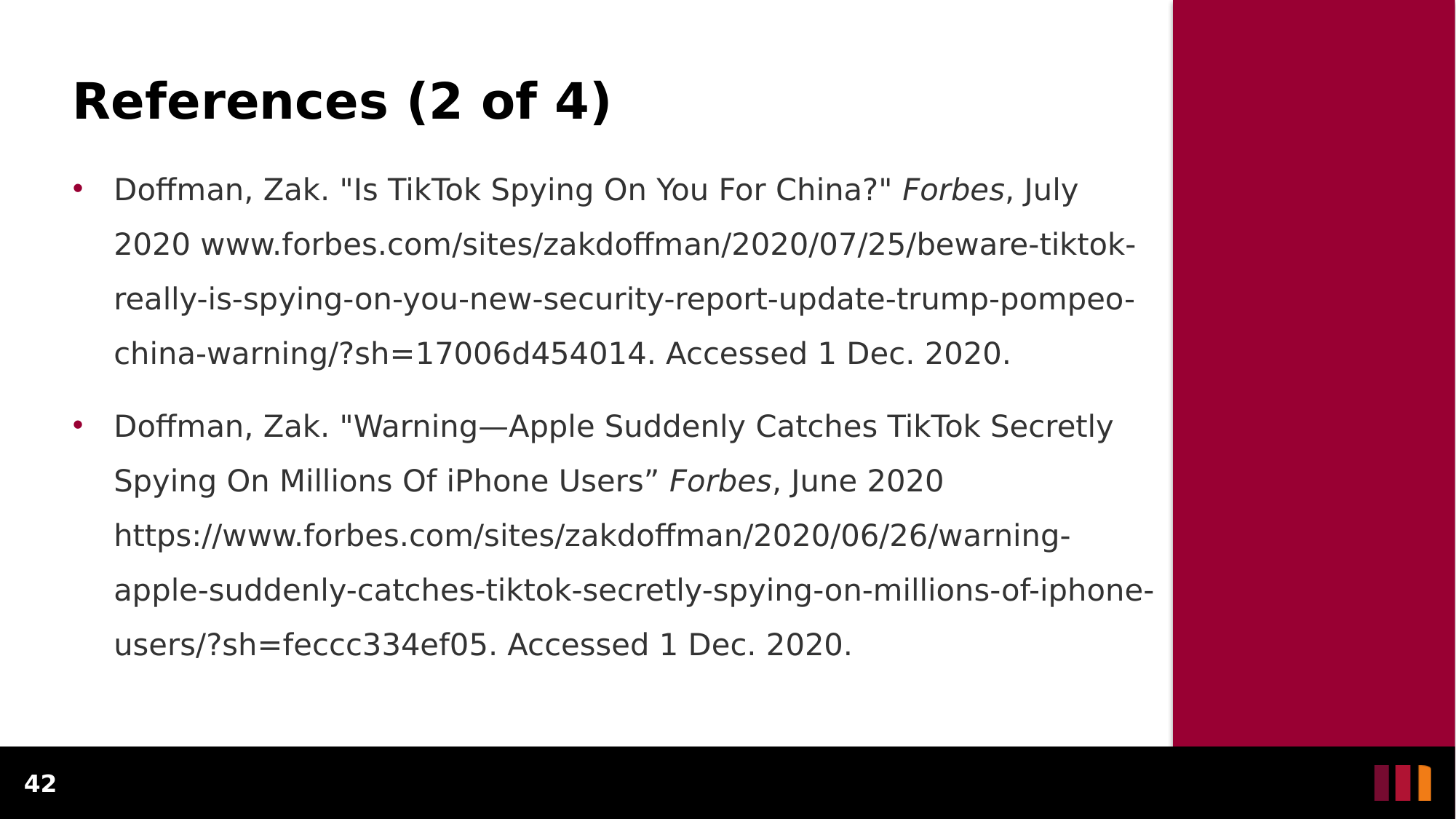

# References (2 of 4)
Doffman, Zak. "Is TikTok Spying On You For China?" Forbes, July 2020 www.forbes.com/sites/zakdoffman/2020/07/25/beware-tiktok-really-is-spying-on-you-new-security-report-update-trump-pompeo-china-warning/?sh=17006d454014. Accessed 1 Dec. 2020.
Doffman, Zak. "Warning—Apple Suddenly Catches TikTok Secretly Spying On Millions Of iPhone Users” Forbes, June 2020 https://www.forbes.com/sites/zakdoffman/2020/06/26/warning-apple-suddenly-catches-tiktok-secretly-spying-on-millions-of-iphone-users/?sh=feccc334ef05. Accessed 1 Dec. 2020.
42